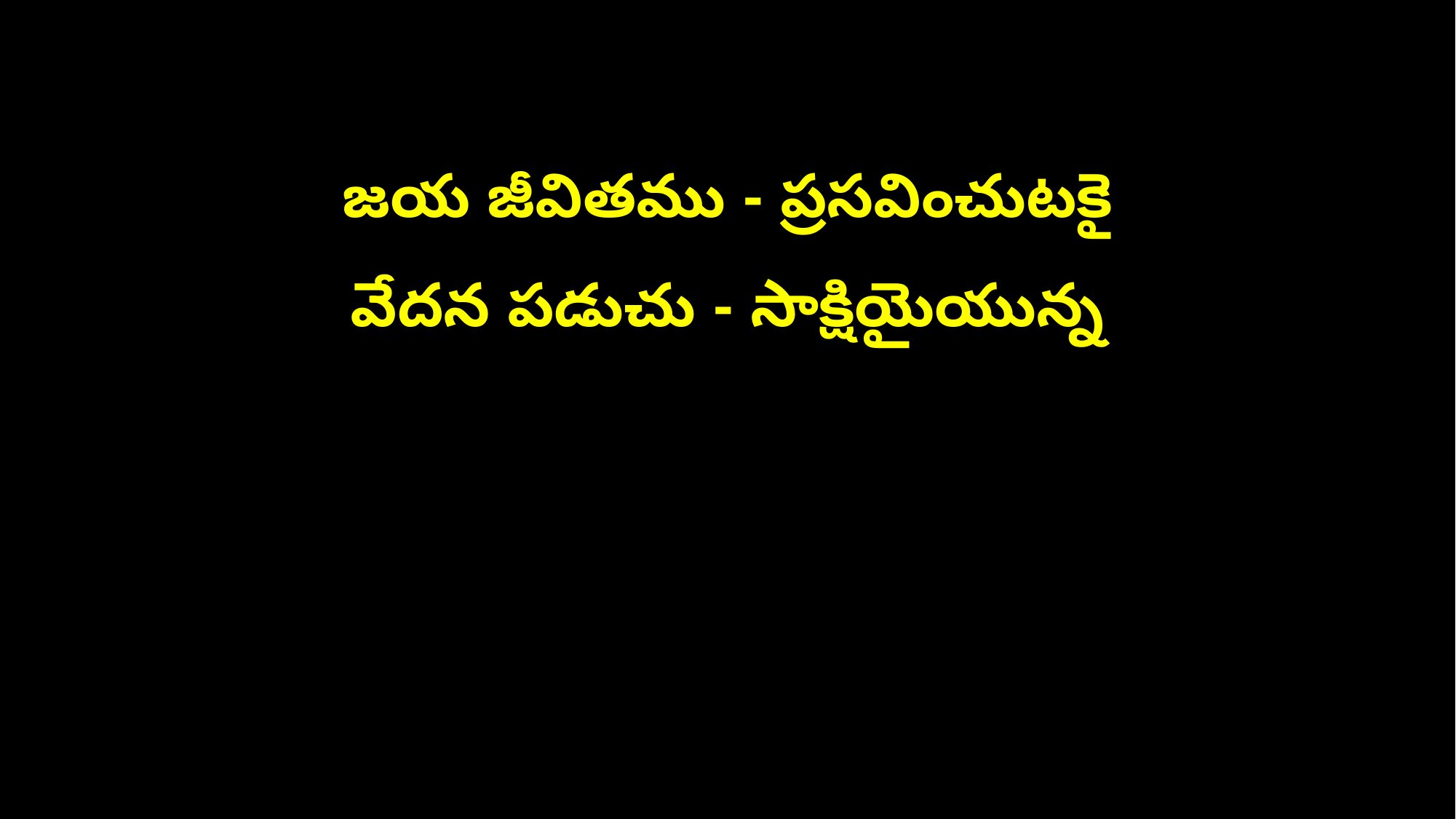

జయ జీవితము - ప్రసవించుటకై
వేదన పడుచు - సాక్షియైయున్న